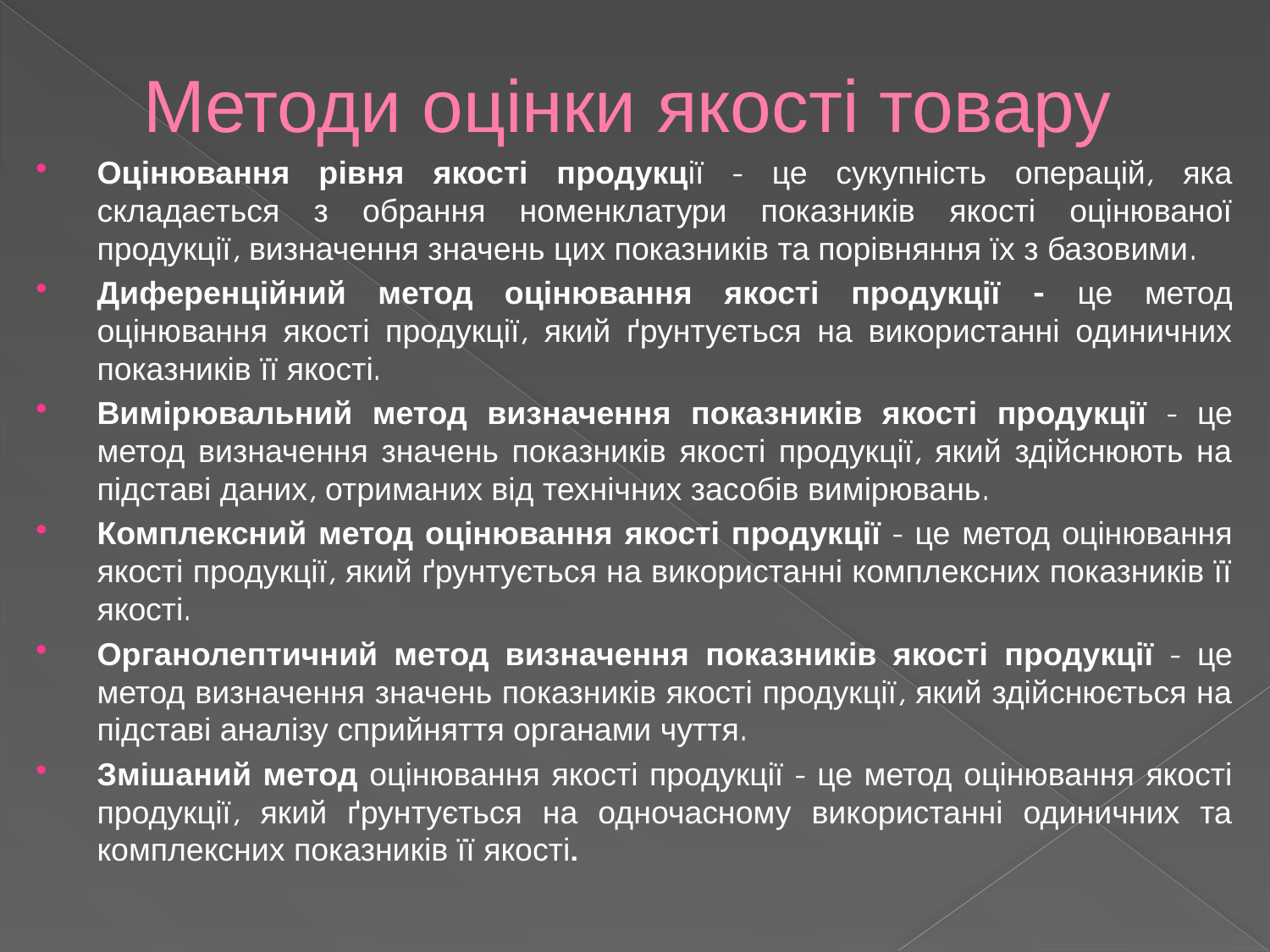

# Методи оцінки якості товару
Оцінювання рівня якості продукції - це сукупність операцій, яка складається з обрання номенклатури показників якості оцінюваної продукції, визначення значень цих показників та порівняння їх з базовими.
Диференційний метод оцінювання якості продукції - це метод оцінювання якості продукції, який ґрунтується на використанні одиничних показників її якості.
Вимірювальний метод визначення показників якості продукції - це метод визначення значень показників якості продукції, який здійснюють на підставі даних, отриманих від технічних засобів вимірювань.
Комплексний метод оцінювання якості продукції - це метод оцінювання якості продукції, який ґрунтується на використанні комплексних показників її якості.
Органолептичний метод визначення показників якості продукції - це метод визначення значень показників якості продукції, який здійснюється на підставі аналізу сприйняття органами чуття.
Змішаний метод оцінювання якості продукції - це метод оцінювання якості продукції, який ґрунтується на одночасному використанні одиничних та комплексних показників її якості.